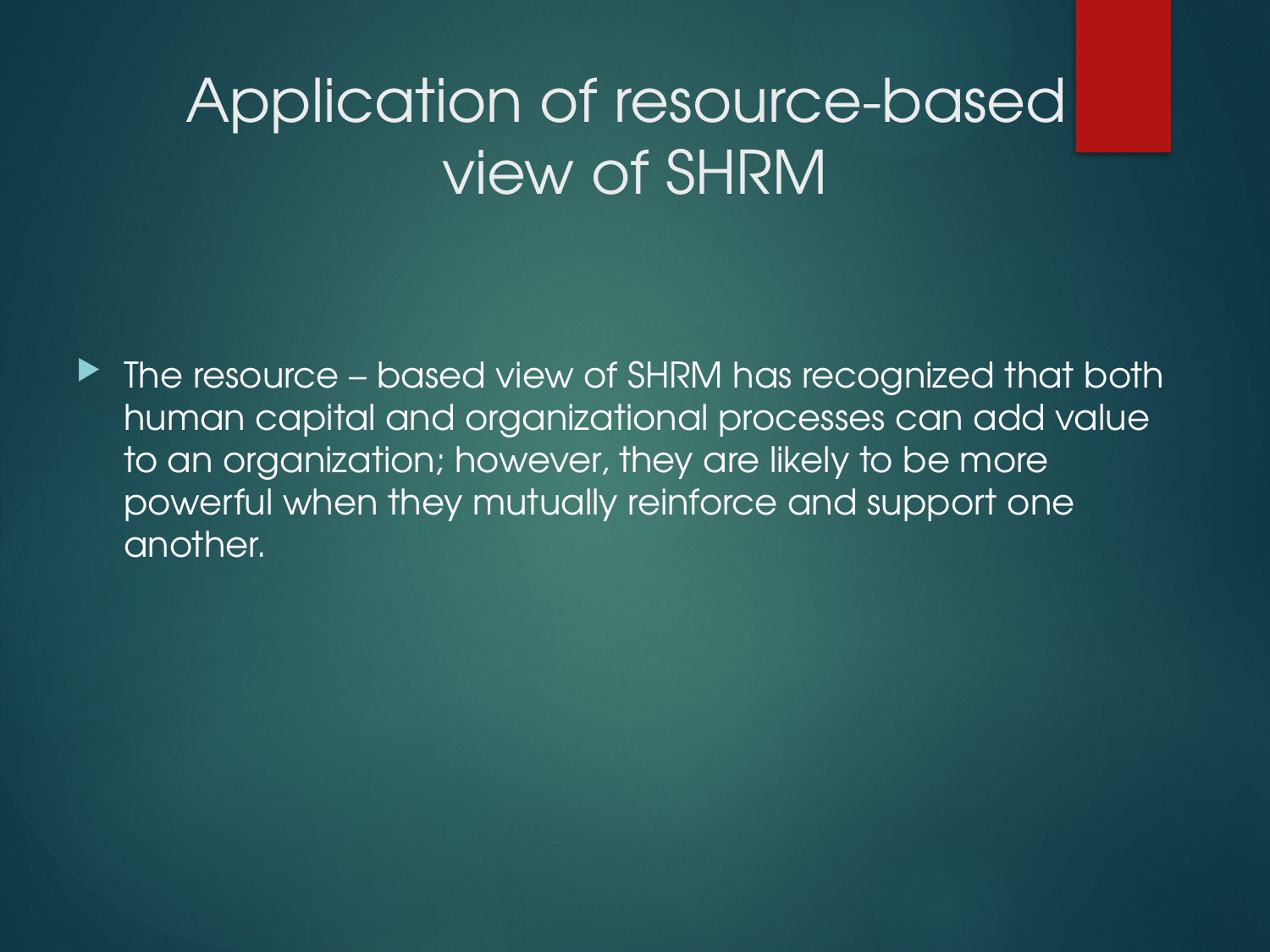

# Application of resource-based view of SHRM

The resource – based view of SHRM has recognized that both human capital and organizational processes can add value to an organization; however, they are likely to be more powerful when they mutually reinforce and support one another.